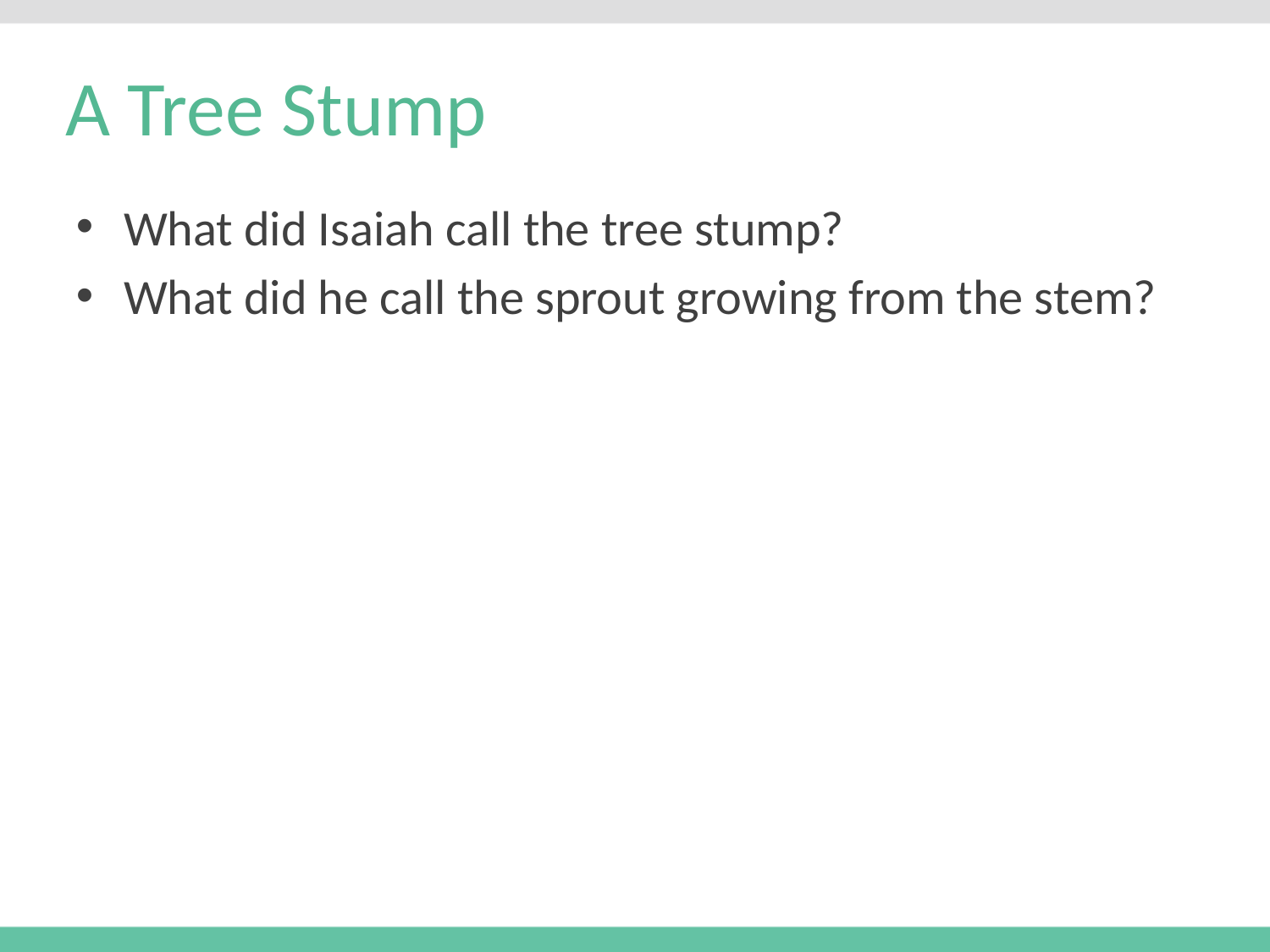

# A Tree Stump
What did Isaiah call the tree stump?
What did he call the sprout growing from the stem?